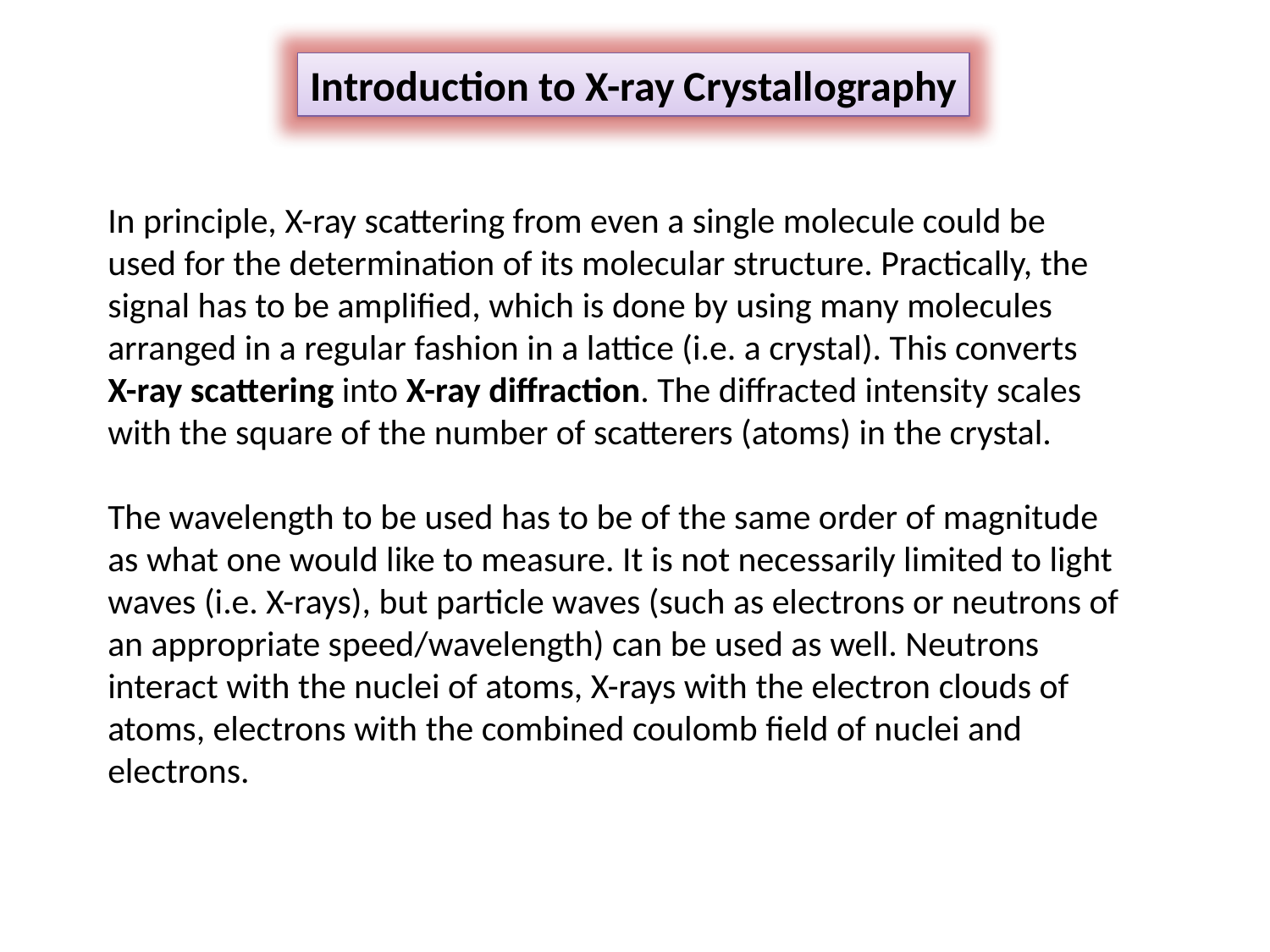

Introduction to X-ray Crystallography
In principle, X-ray scattering from even a single molecule could be
used for the determination of its molecular structure. Practically, the
signal has to be amplified, which is done by using many molecules
arranged in a regular fashion in a lattice (i.e. a crystal). This converts
X-ray scattering into X-ray diffraction. The diffracted intensity scales
with the square of the number of scatterers (atoms) in the crystal.

The wavelength to be used has to be of the same order of magnitude
as what one would like to measure. It is not necessarily limited to light
waves (i.e. X-rays), but particle waves (such as electrons or neutrons of
an appropriate speed/wavelength) can be used as well. Neutrons
interact with the nuclei of atoms, X-rays with the electron clouds of
atoms, electrons with the combined coulomb field of nuclei and electrons.